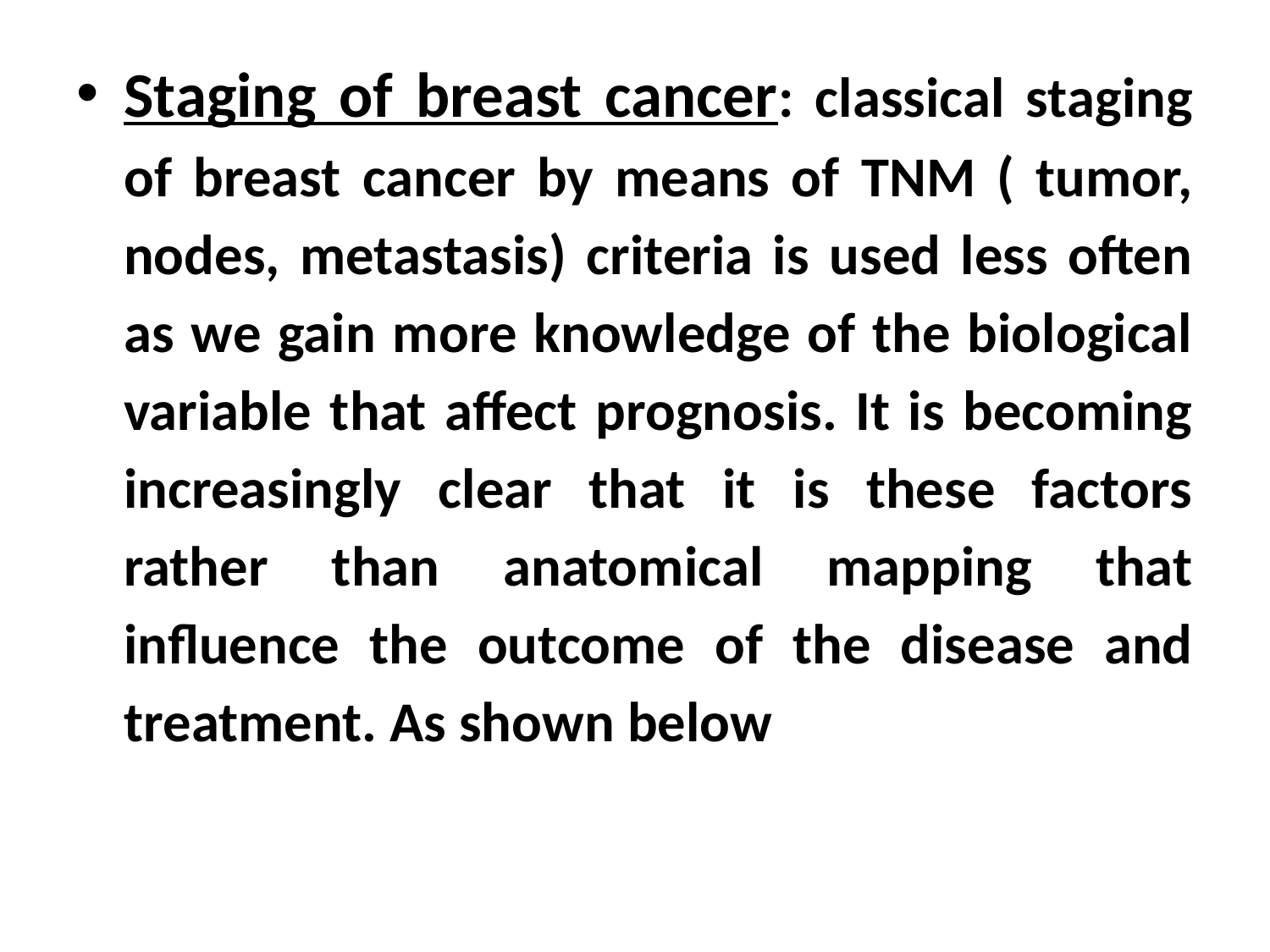

Staging of breast cancer: classical staging of breast cancer by means of TNM ( tumor, nodes, metastasis) criteria is used less often as we gain more knowledge of the biological variable that affect prognosis. It is becoming increasingly clear that it is these factors rather than anatomical mapping that influence the outcome of the disease and treatment. As shown below